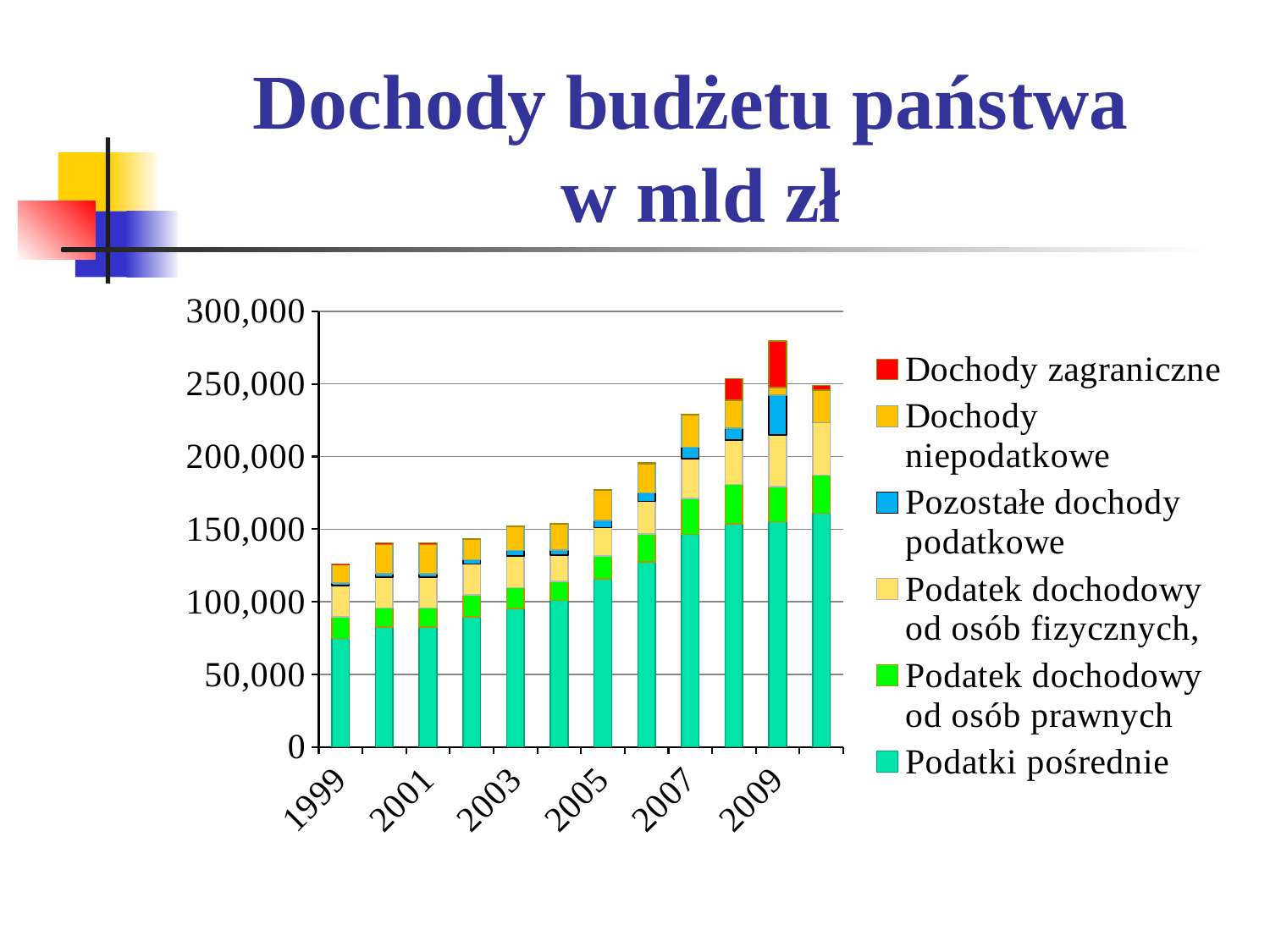

# Dochody budżetu państwa w mld zł

### Chart

| Category | Podatki pośrednie | Podatek dochodowy od osób prawnych | Podatek dochodowy od osób fizycznych, | Pozostałe dochody podatkowe | Dochody niepodatkowe | Dochody zagraniczne |
|---|---|---|---|---|---|---|
| 1999 | 74567.152 | 15060.405 | 21295.146 | 1854.1690000000015 | 13079.960999999996 | 65.404 |
| 2000 | 82422.939 | 13219.697 | 21359.683 | 2099.008999999994 | 20252.669999999995 | 1172.897 |
| 2001 | 82422.939 | 13219.697 | 21359.683 | 2099.008999999994 | 20252.669999999995 | 1172.897 |
| 2002 | 89603.909 | 15008.405 | 21295.628 | 2842.969999999997 | 14271.207 | 497.72399999999993 |
| 2003 | 95443.336 | 14108.014999999998 | 22105.974 | 3570.3060000000005 | 16750.017 | 132.93800000000002 |
| 2004 | 100991.517 | 13071.712000000001 | 17885.878999999997 | 3622.1499999999937 | 17938.321 | 183.93200000000002 |
| 2005 | 115671.753 | 15762.427 | 19664.466000000004 | 4760.899000000016 | 21060.038 | 405.305 |
| 2006 | 127412.361 | 19337.483000000004 | 22458.293 | 5667.872907999943 | 20054.113999999998 | 725.029 |
| 2007 | 146482.09320600002 | 24540.192975999995 | 27656.293848 | 7706.621848000003 | 22448.254 | 333.79599999999994 |
| 2008 | 153677.71635700006 | 27159.662778 | 30478.054487 | 8183.946613000022 | 19308.914972999995 | 14739.0 |
| 2009 | 154996.0 | 24179.599999999995 | 35691.7 | 27381.200000000004 | 5174.8 | 32118.1 |
| 2010 | 160840.0 | 26300.0 | 36085.0 | 0.4 | 22411.2 | 3370.3 |